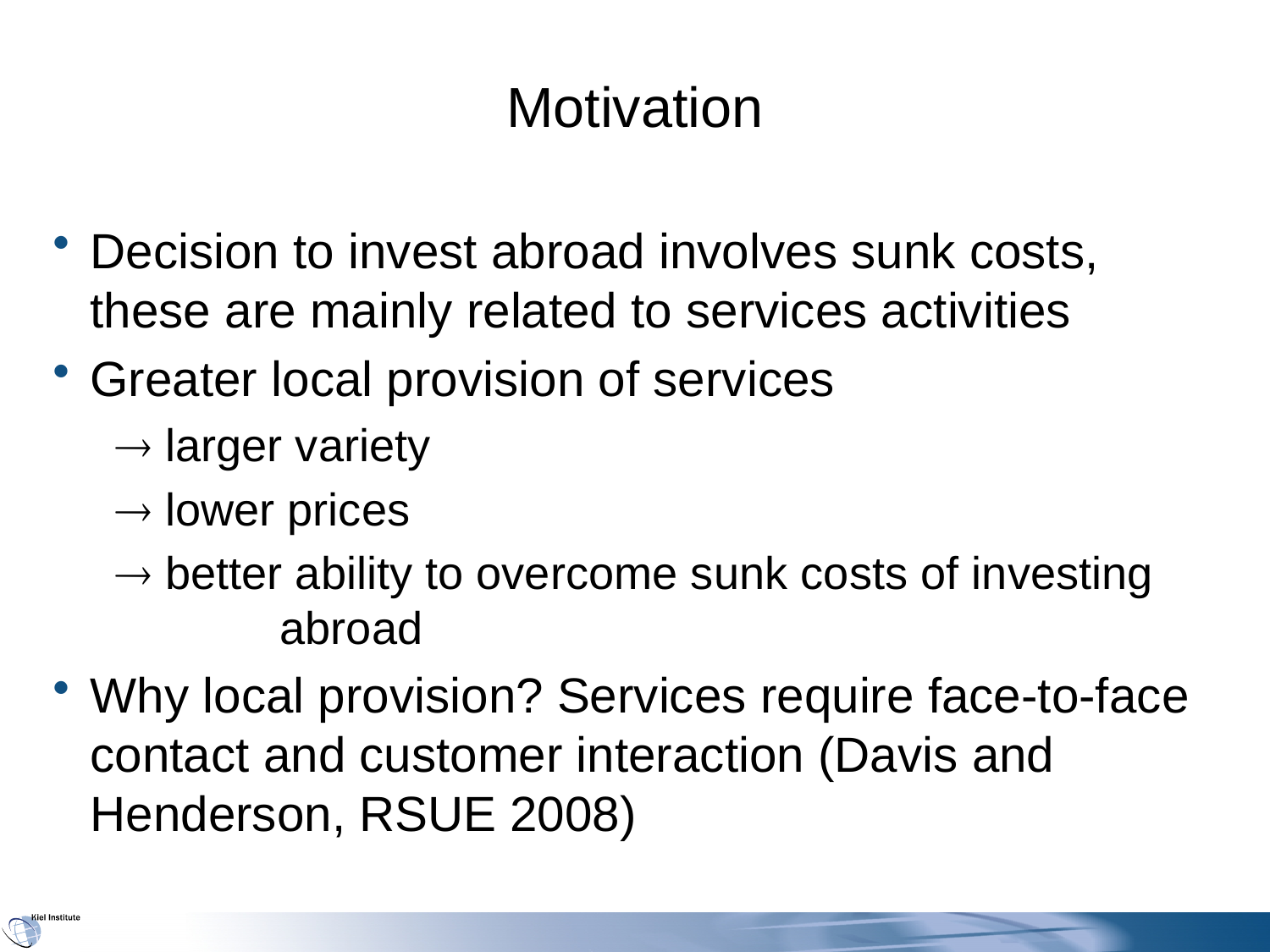

# Motivation
Decision to invest abroad involves sunk costs, these are mainly related to services activities
Greater local provision of services
→ larger variety
→ lower prices
→ better ability to overcome sunk costs of investing        	abroad
Why local provision? Services require face-to-face contact and customer interaction (Davis and Henderson, RSUE 2008)